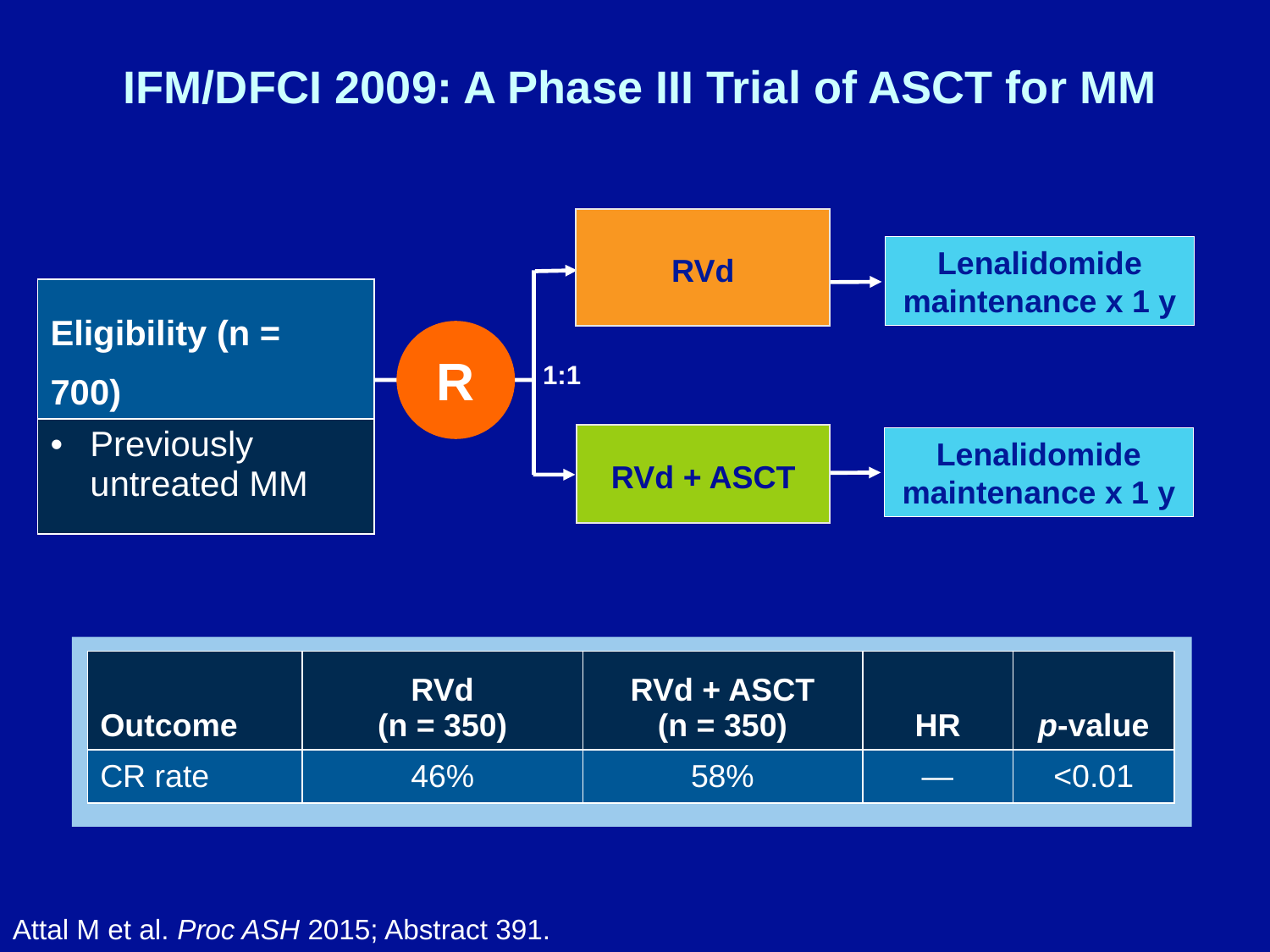

# IFM/DFCI 2009: A Phase III Trial of ASCT for MM
RVd

Lenalidomide maintenance x 1 y

| Eligibility (n = 700) |
| --- |
| Previously untreated MM |

R
1:1

RVd + ASCT
Lenalidomide maintenance x 1 y

| Outcome | RVd (n = 350) | RVd + ASCT (n = 350) | HR | p-value |
| --- | --- | --- | --- | --- |
| CR rate | 46% | 58% | — | <0.01 |
Attal M et al. Proc ASH 2015; Abstract 391.